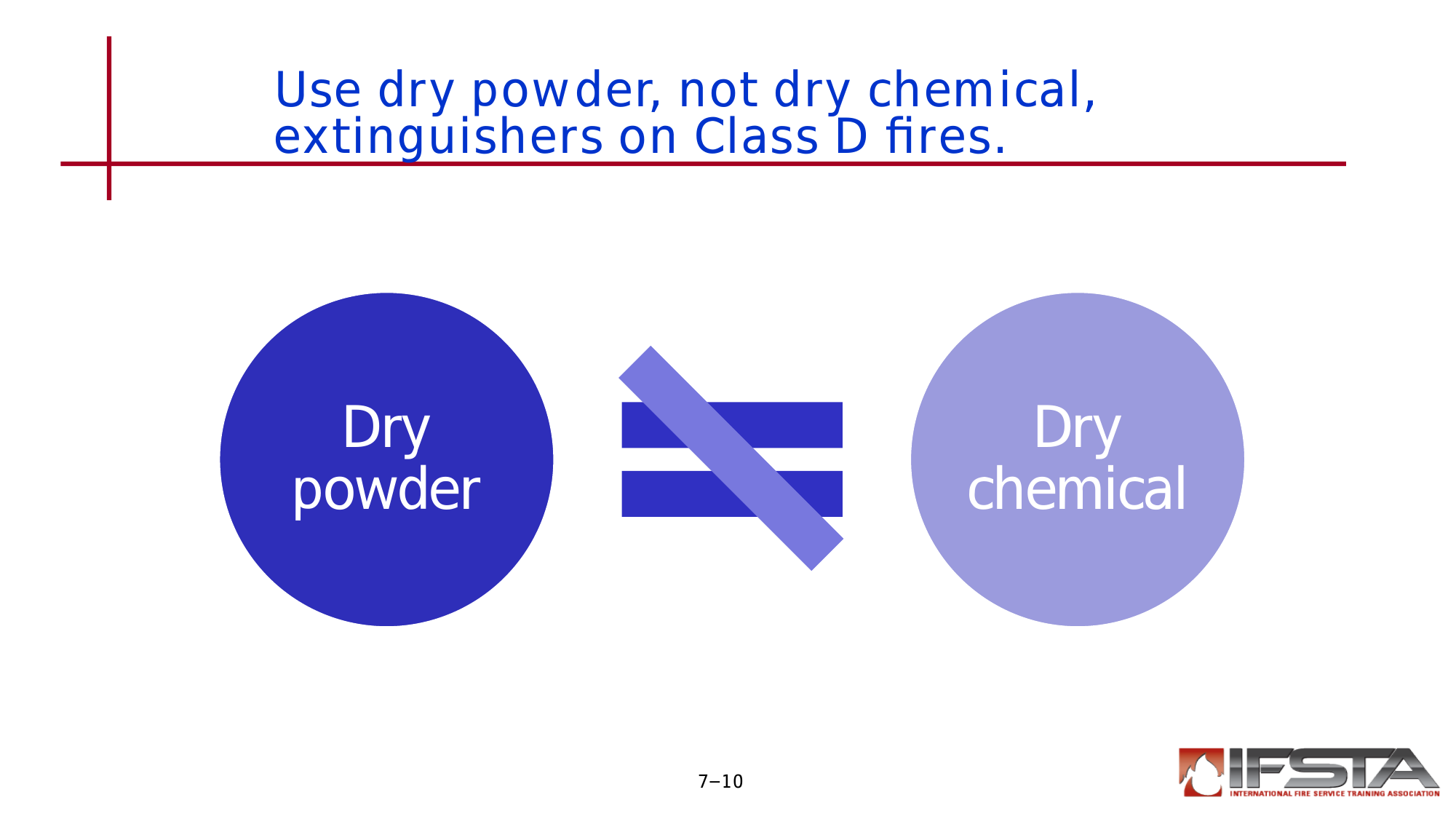

# Use dry powder, not dry chemical, extinguishers on Class D fires.
Dry powder

Dry chemical

7–10